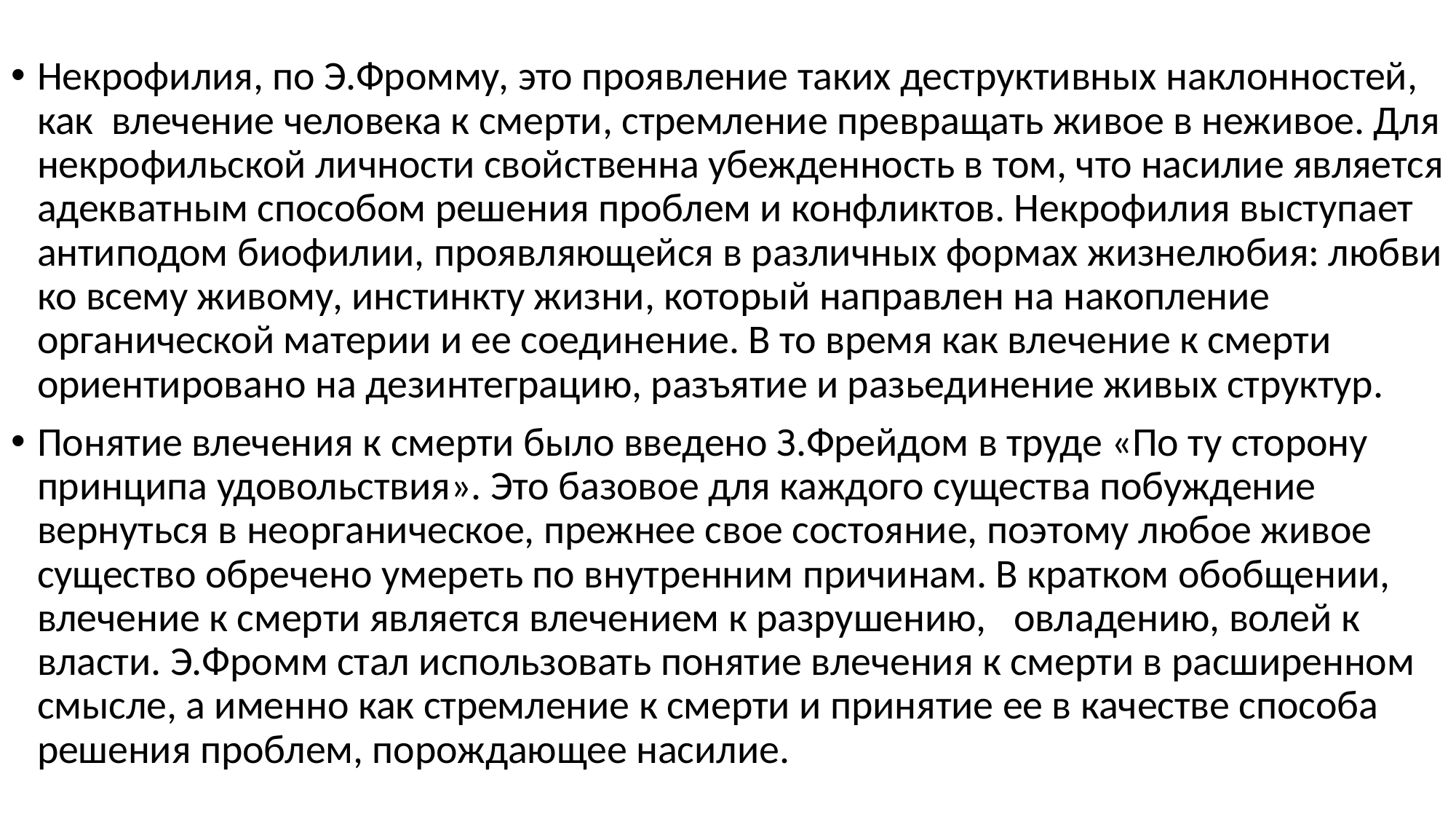

Некрофилия, по Э.Фромму, это проявление таких деструктивных наклонностей, как  влечение человека к смерти, стремление превращать живое в неживое. Для некрофильской личности свойственна убежденность в том, что насилие является адекватным способом решения проблем и конфликтов. Некрофилия выступает антиподом биофилии, проявляющейся в различных формах жизнелюбия: любви ко всему живому, инстинкту жизни, который направ­лен на накопление органической материи и ее соединение. В то время как влечение к смерти ориентировано на дезинтеграцию, разъятие и разьединение живых структур.
Понятие влечения к смерти было введено З.Фрейдом в труде «По ту сторону принципа удовольствия». Это базовое для каждого существа побуждение вернуться в неорганическое, прежнее свое состояние, поэтому любое живое существо обречено умереть по внутренним причинам. В кратком обобщении, влечение к смерти является влечением к разрушению,   овладению, волей к власти. Э.Фромм стал использовать понятие влечения к смерти в расширенном смысле, а именно как стремление к смерти и принятие ее в качестве способа решения проблем, порож­дающее насилие.